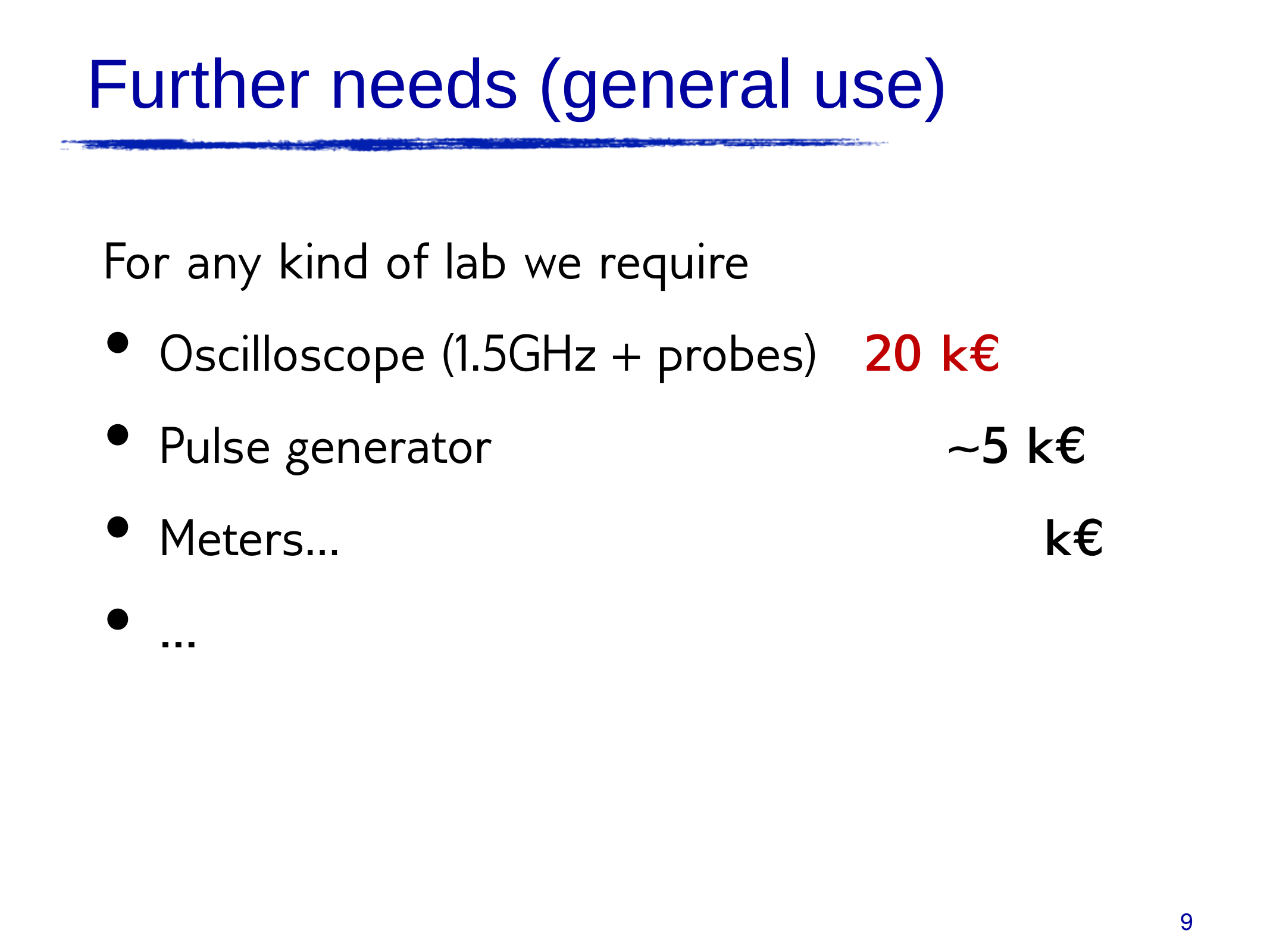

# Further needs (general use)
For any kind of lab we require
Oscilloscope (1.5GHz + probes)   20 k€
Pulse generator                             ~5 k€
Meters…                                             k€
…
9